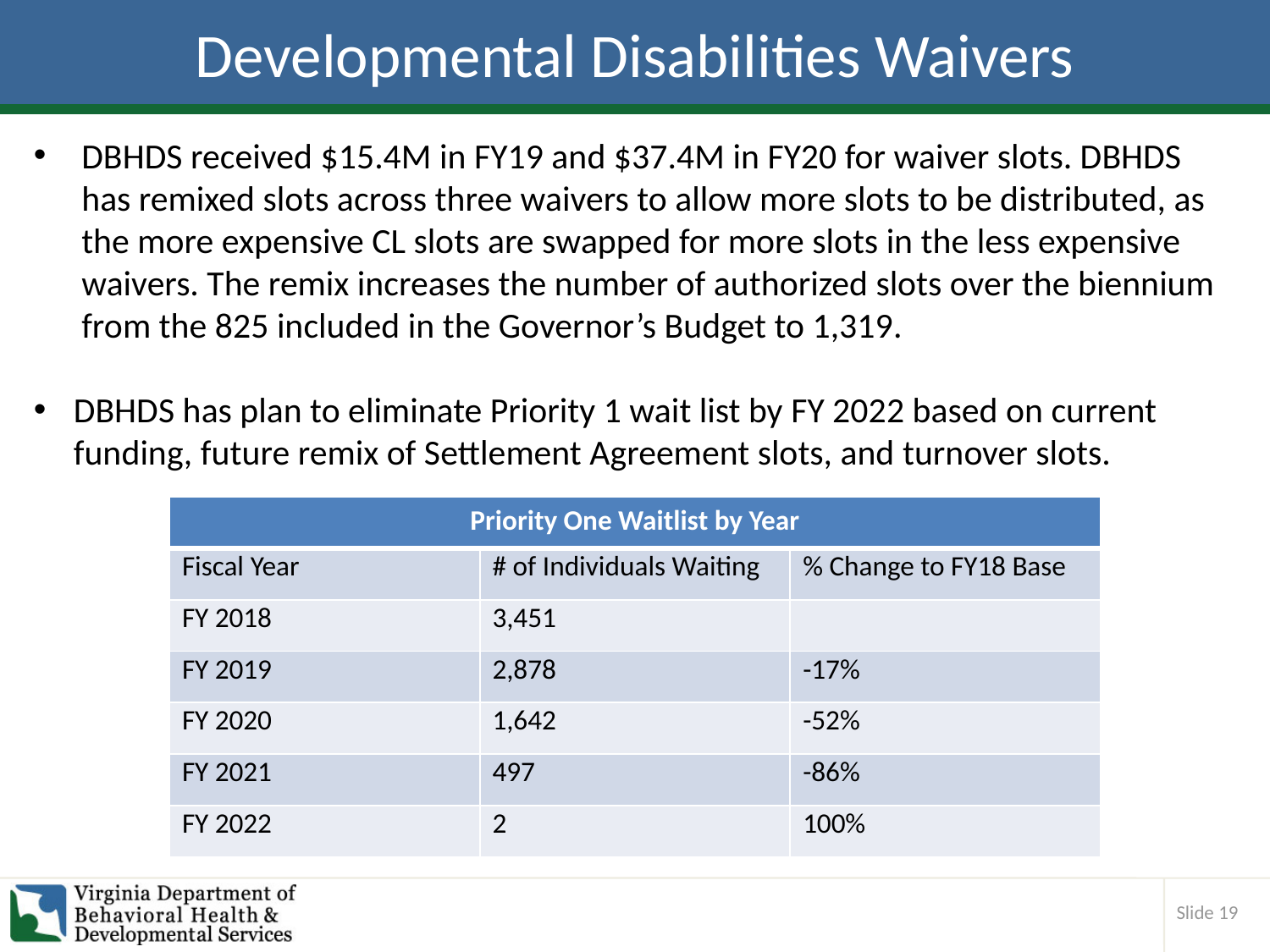

# Developmental Disabilities Waivers
DBHDS received $15.4M in FY19 and $37.4M in FY20 for waiver slots. DBHDS has remixed slots across three waivers to allow more slots to be distributed, as the more expensive CL slots are swapped for more slots in the less expensive waivers. The remix increases the number of authorized slots over the biennium from the 825 included in the Governor’s Budget to 1,319.

DBHDS has plan to eliminate Priority 1 wait list by FY 2022 based on current funding, future remix of Settlement Agreement slots, and turnover slots.
| Priority One Waitlist by Year |  |  |
| --- | --- | --- |
| Fiscal Year | # of Individuals Waiting | % Change to FY18 Base |
| FY 2018 | 3,451 |  |
| FY 2019 | 2,878 | -17% |
| FY 2020 | 1,642 | -52% |
| FY 2021 | 497 | -86% |
| FY 2022 | 2 | 100% |